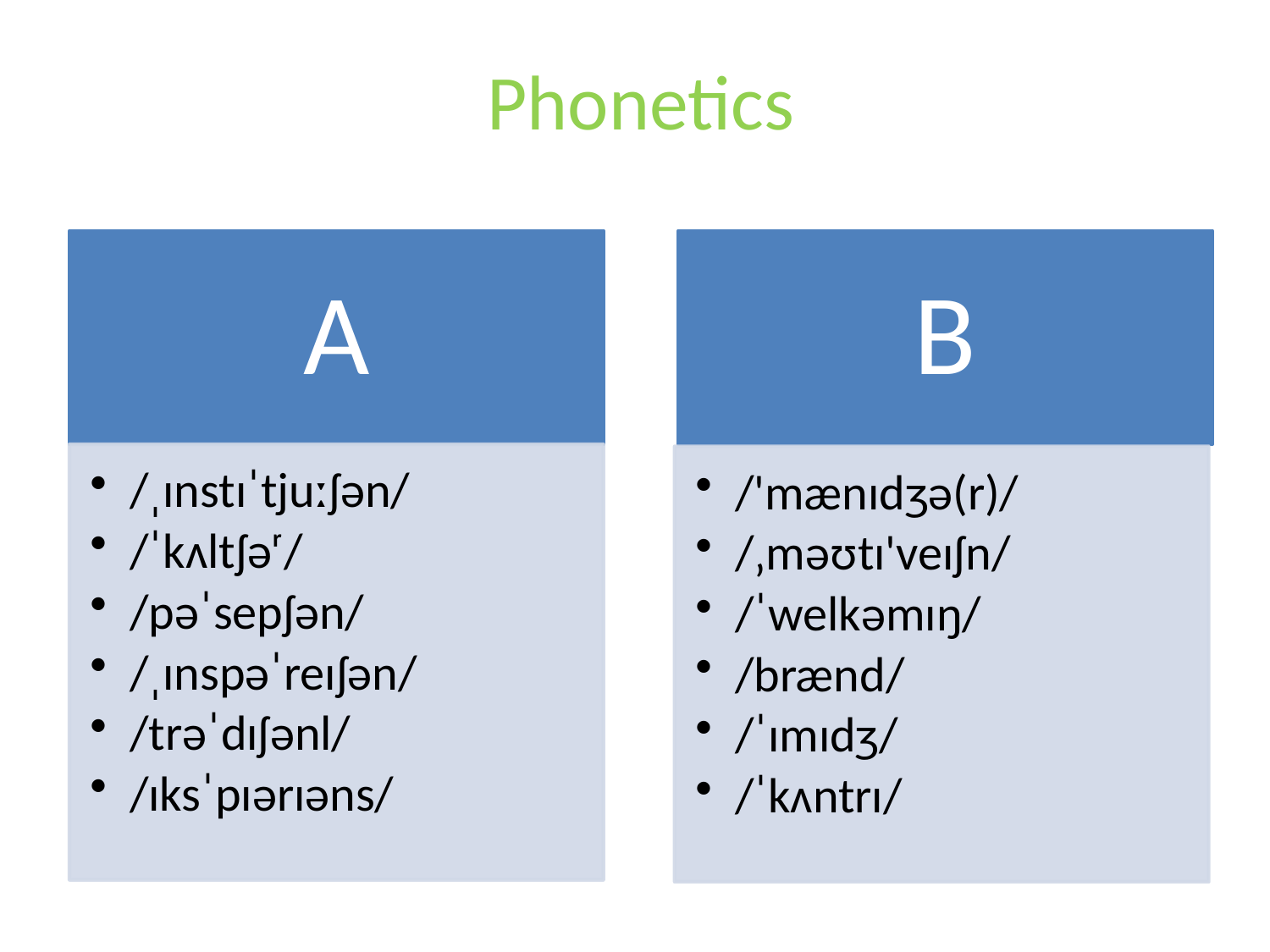

# Phonetics
A
/ˌɪnstɪˈtjuːʃən/
/ˈkʌltʃəʳ/
/pəˈsepʃən/
/ˌɪnspəˈreɪʃən/
/trəˈdɪʃənl/
/ɪksˈpɪərɪəns/
B
/'mænɪdʒə(r)/
/‚məʊtɪ'veɪʃn/
/ˈwelkəmɪŋ/
/brænd/
/ˈɪmɪdʒ/
/ˈkʌntrɪ/